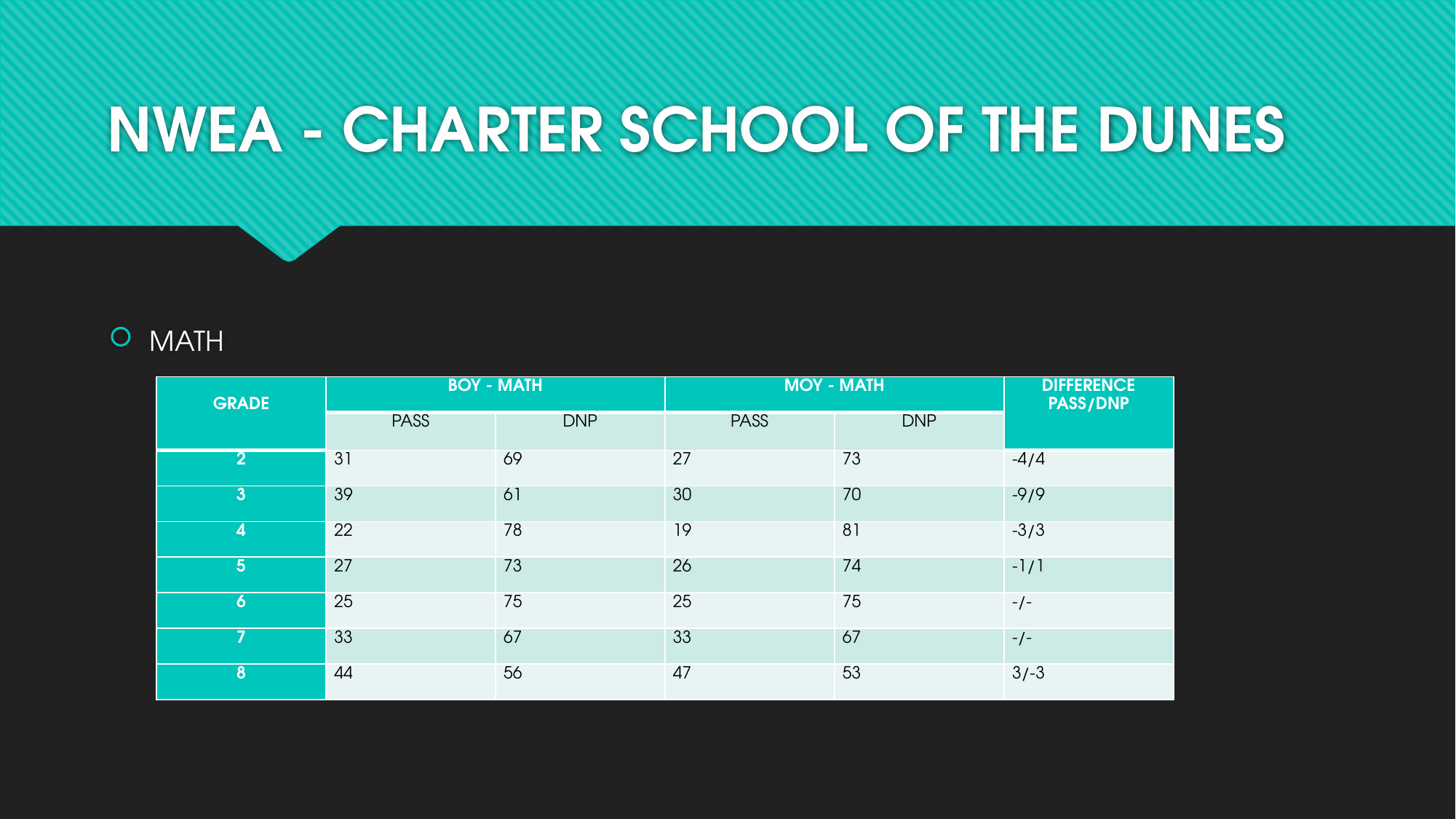

# NWEA - CHARTER SCHOOL OF THE DUNES
MATH

| GRADE | BOY - MATH |  | MOY - MATH |  | DIFFERENCE PASS/DNP |
| --- | --- | --- | --- | --- | --- |
|  | PASS | DNP | PASS | DNP |  |
| 2 | 31 | 69 | 27 | 73 | -4/4 |
| 3 | 39 | 61 | 30 | 70 | -9/9 |
| 4 | 22 | 78 | 19 | 81 | -3/3 |
| 5 | 27 | 73 | 26 | 74 | -1/1 |
| 6 | 25 | 75 | 25 | 75 | -/- |
| 7 | 33 | 67 | 33 | 67 | -/- |
| 8 | 44 | 56 | 47 | 53 | 3/-3 |